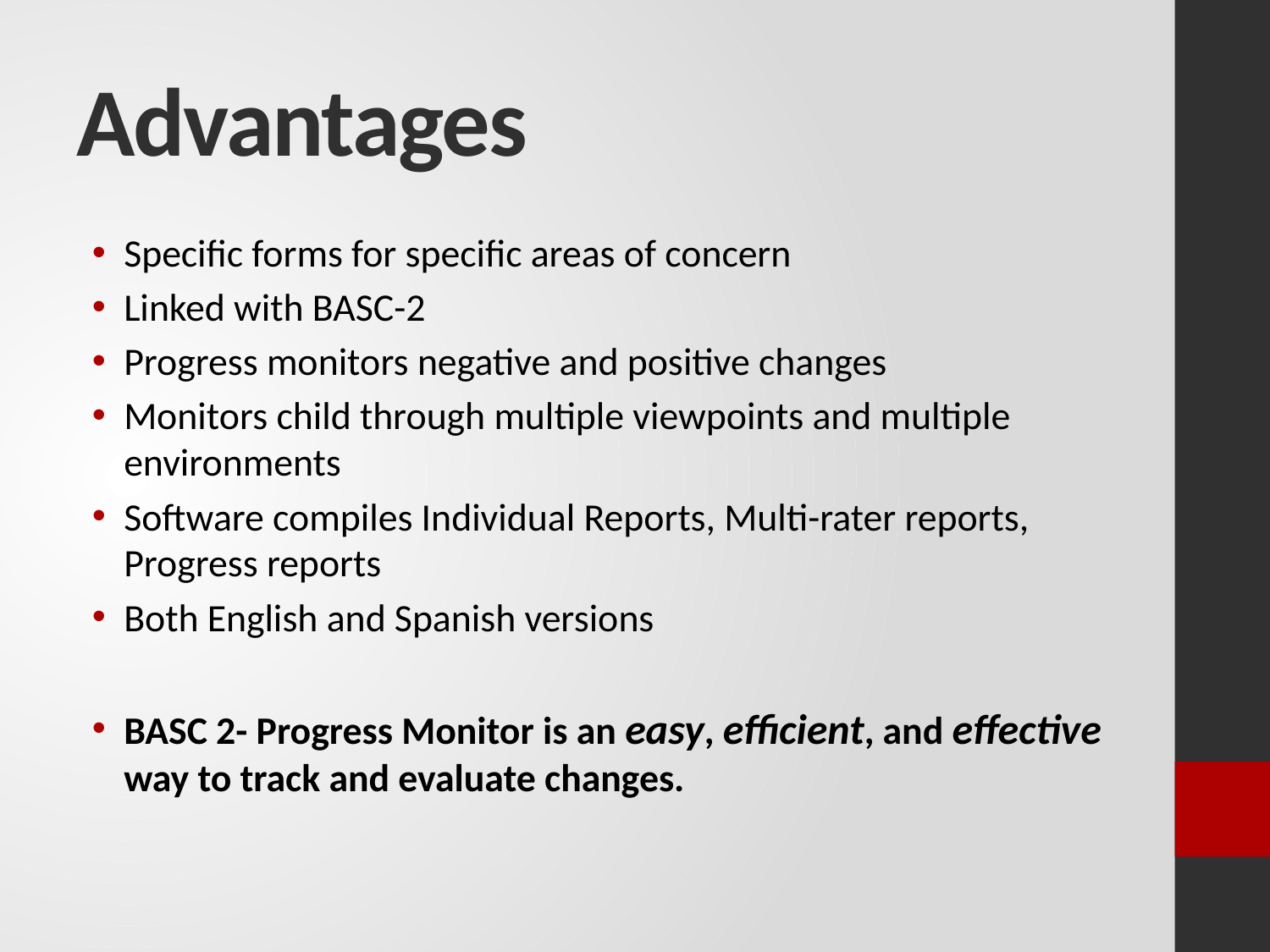

# Advantages
Specific forms for specific areas of concern
Linked with BASC-2
Progress monitors negative and positive changes
Monitors child through multiple viewpoints and multiple environments
Software compiles Individual Reports, Multi-rater reports, Progress reports
Both English and Spanish versions

BASC 2- Progress Monitor is an easy, efficient, and effective way to track and evaluate changes.